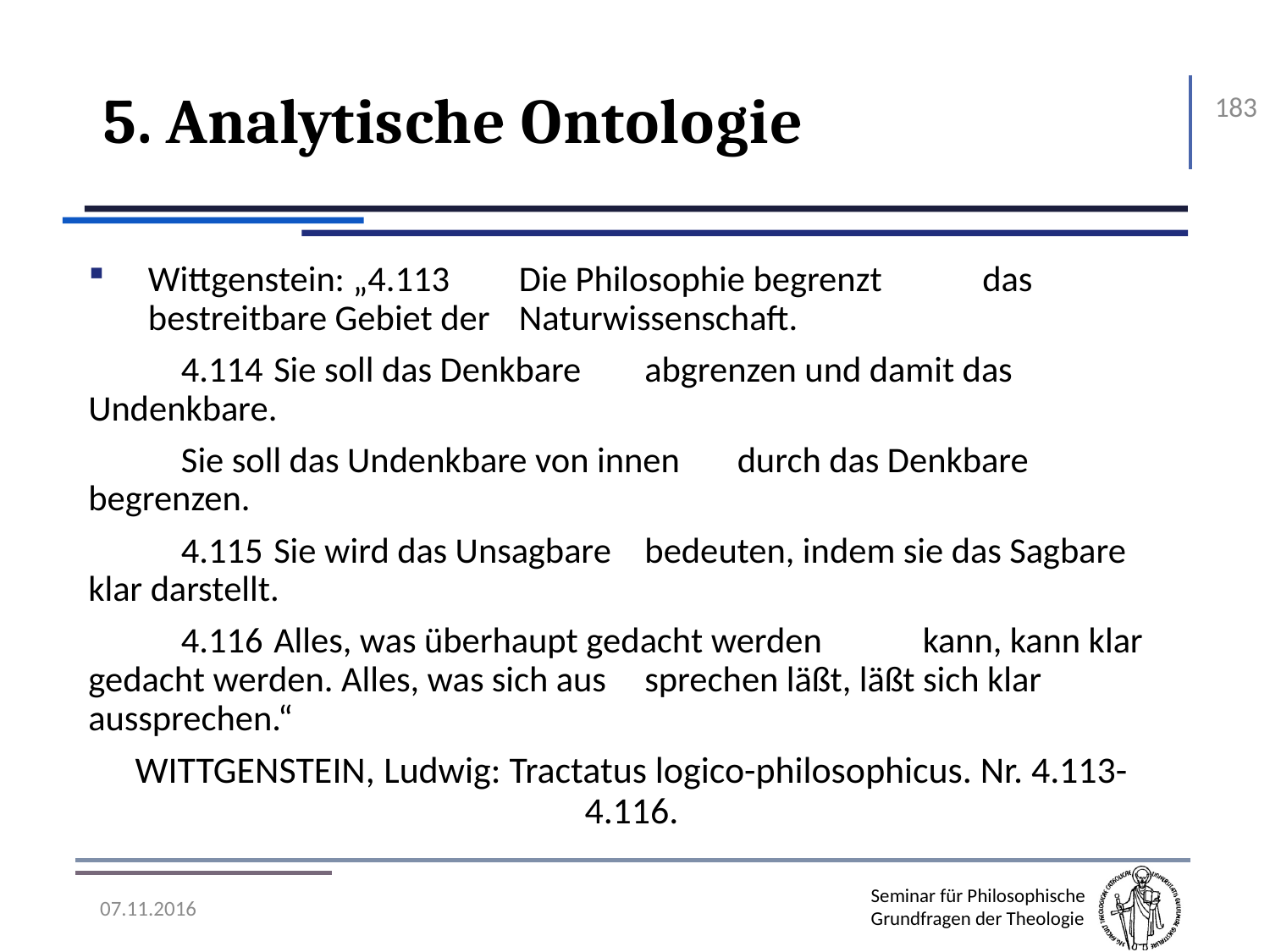

# 5. Analytische Ontologie
183
Wittgenstein: „4.113		Die Philosophie begrenzt 			das bestreitbare Gebiet der 					Naturwissenschaft.
		4.114		Sie soll das Denkbare 				abgrenzen und damit das 					Undenkbare.
		Sie soll das Undenkbare von innen 				durch das Denkbare begrenzen.
		4.115		Sie wird das Unsagbare 				bedeuten, indem sie das Sagbare klar darstellt.
		4.116		Alles, was überhaupt gedacht werden 		kann, kann klar gedacht werden. Alles, was sich aus 		sprechen läßt, läßt sich klar aussprechen.“
Wittgenstein, Ludwig: Tractatus logico-philosophicus. Nr. 4.113-4.116.

07.11.2016